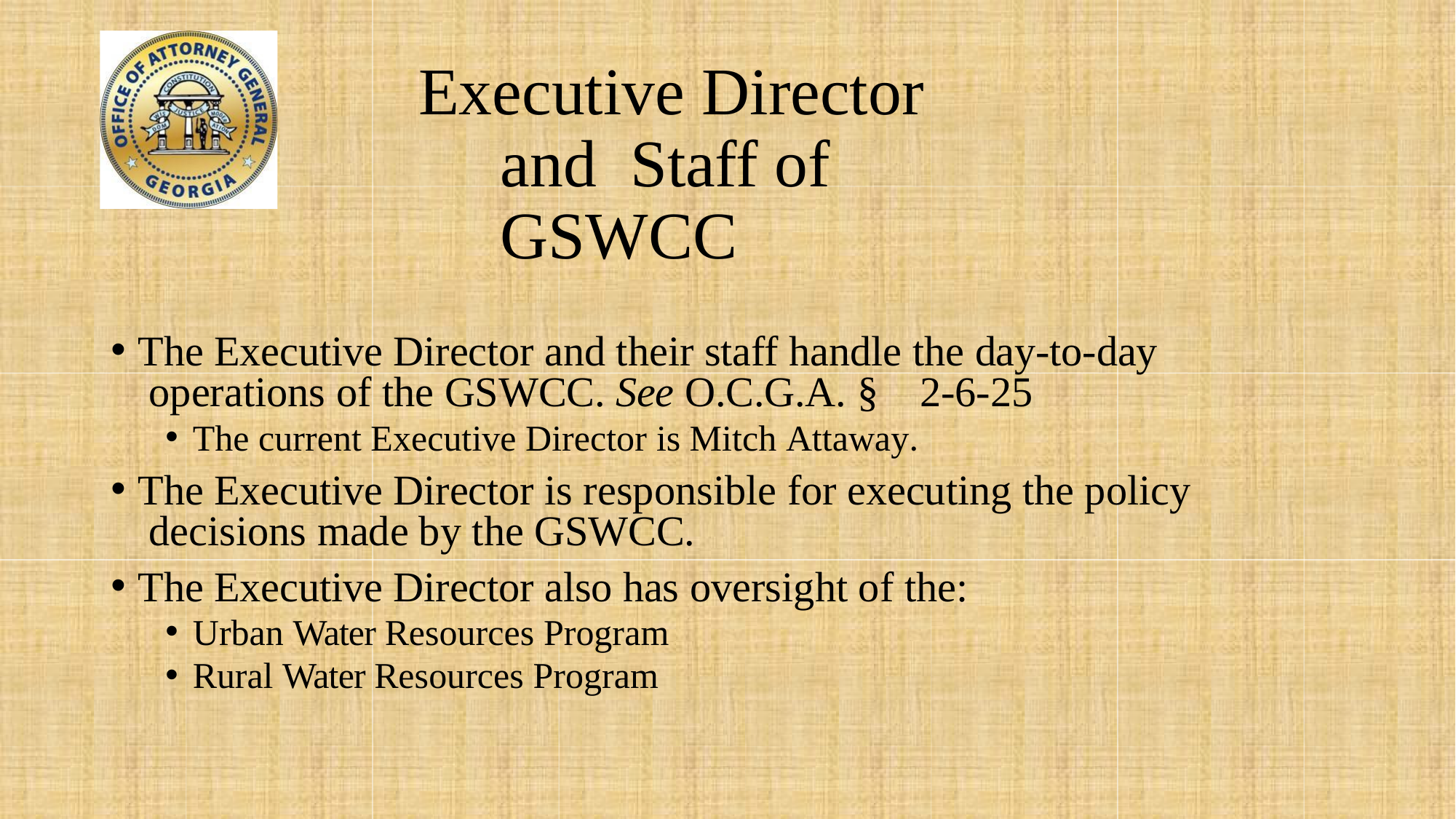

# Executive Director and  Staff of GSWCC
The Executive Director and their staff handle the day-to-day  operations of the GSWCC. See O.C.G.A. §	2-6-25
The current Executive Director is Mitch Attaway.
The Executive Director is responsible for executing the policy  decisions made by the GSWCC.
The Executive Director also has oversight of the:
Urban Water Resources Program
Rural Water Resources Program